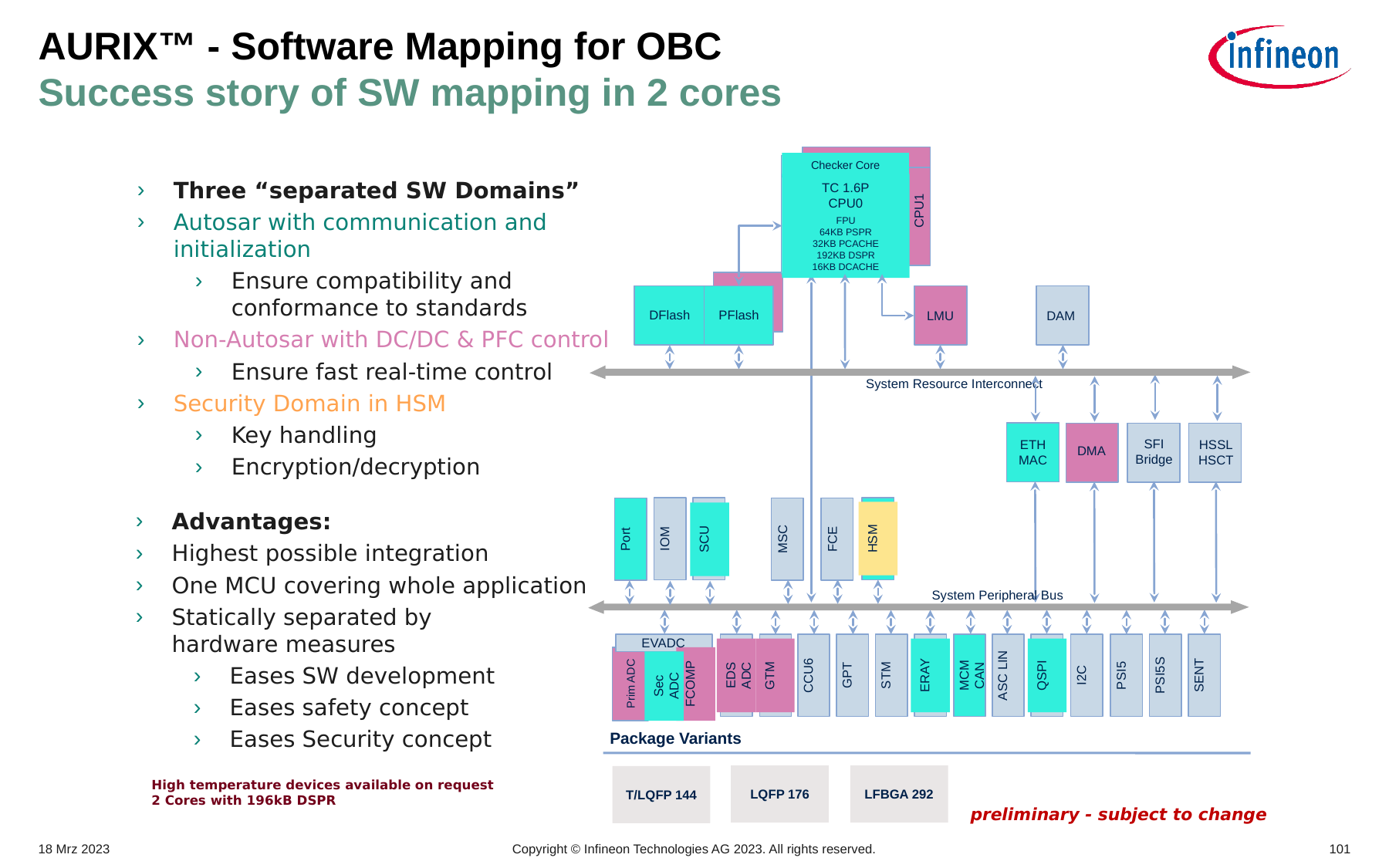

# AURIX™ - Software Mapping for OBC Success story of SW mapping in 2 cores

Checker Core

TC 1.6P
CPU0

FPU
64KB PSPR
32KB PCACHE
192KB DSPR
16KB DCACHE
Three “separated SW Domains”
Autosar with communication and
initialization
Ensure compatibility and
conformance to standards
Non-Autosar with DC/DC & PFC control
Ensure fast real-time control
Security Domain in HSM
Key handling
Encryption/decryption
CPU1

DFlash
PFlash
LMU
DAM

System Resource Interconnect
ETH MAC

SFI
Bridge
HSSL
HSCT
DMA

HSM
IOM
Port
SCU
MSC
FCE
Advantages:
Highest possible integration
One MCU covering whole application
Statically separated by
hardware measures
Eases SW development
Eases safety concept
Eases Security concept

System Peripheral Bus

EVADC

EDS ADC
GTM
CCU6
GPT
STM
ERAY
MCM CAN
ASC LIN
QSPI
I2C
PSI5S
SENT
PSI5
Prim ADC
FCOMP

Sec ADC

Package Variants

LQFP 176
LFBGA 292
T/LQFP 144
High temperature devices available on request
2 Cores with 196kB DSPR
preliminary - subject to change